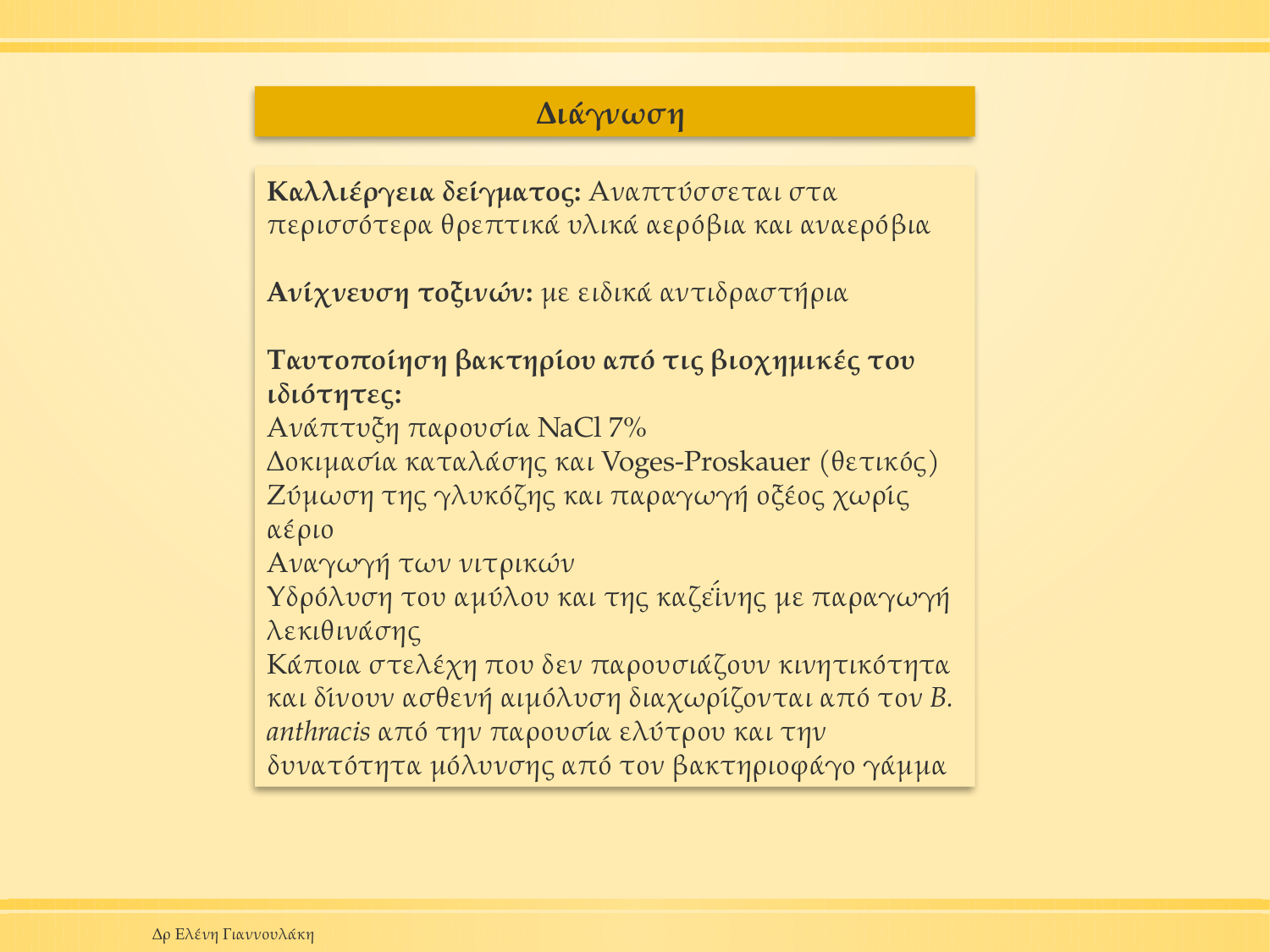

Διάγνωση
Καλλιέργεια δείγματος: Αναπτύσσεται στα περισσότερα θρεπτικά υλικά αερόβια και αναερόβια

Ανίχνευση τοξινών: με ειδικά αντιδραστήρια

Ταυτοποίηση βακτηρίου από τις βιοχημικές του ιδιότητες:
Ανάπτυξη παρουσία NaCl 7%
Δοκιμασία καταλάσης και Voges-Proskauer (θετικός)
Ζύμωση της γλυκόζης και παραγωγή οξέος χωρίς αέριο
Αναγωγή των νιτρικών
Υδρόλυση του αμύλου και της καζεΐνης με παραγωγή λεκιθινάσης
Κάποια στελέχη που δεν παρουσιάζουν κινητικότητα και δίνουν ασθενή αιμόλυση διαχωρίζονται από τον B. anthracis από την παρουσία ελύτρου και την δυνατότητα μόλυνσης από τον βακτηριοφάγο γάμμα
Δρ Ελένη Γιαννουλάκη